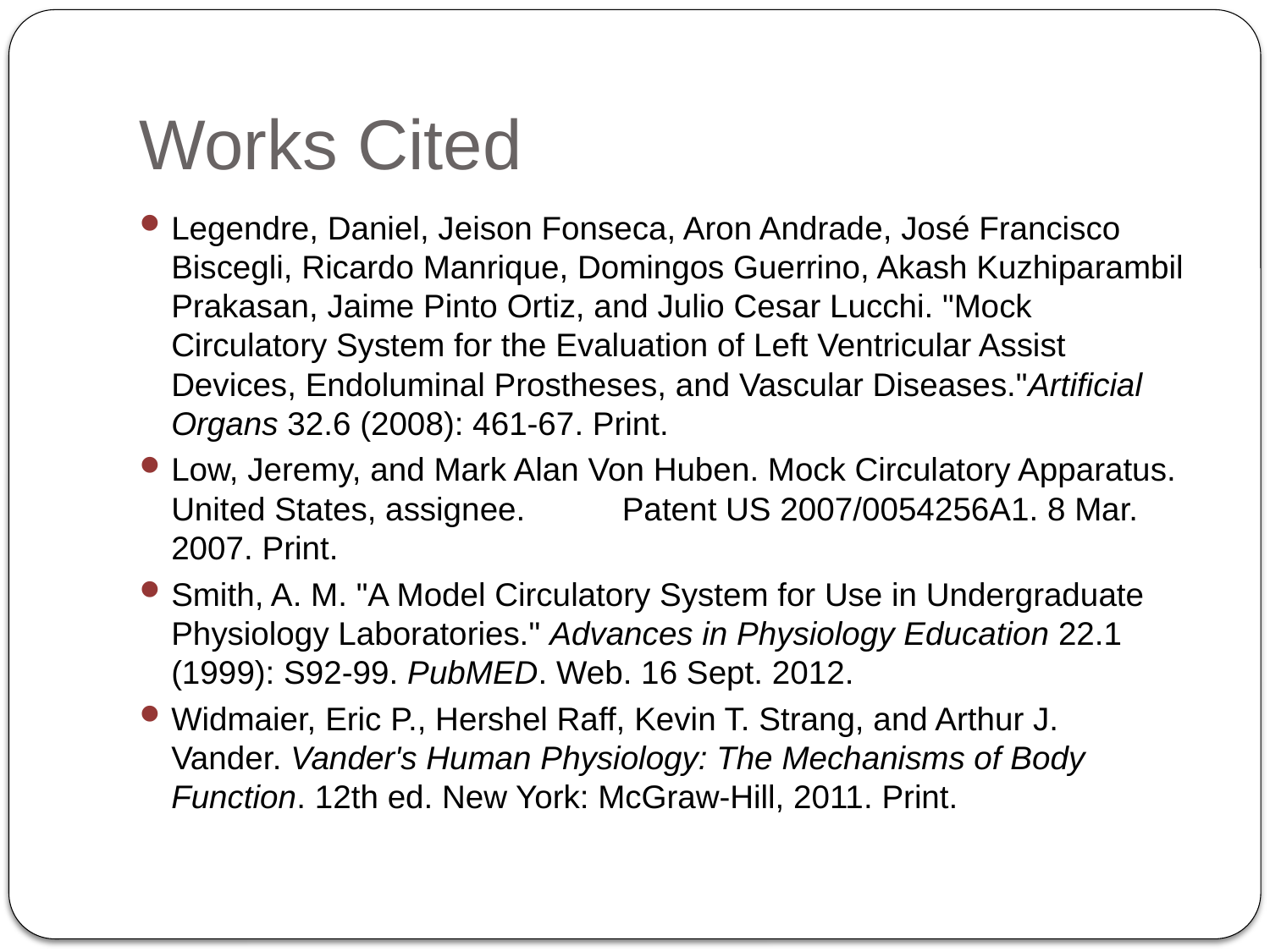

# Works Cited
Legendre, Daniel, Jeison Fonseca, Aron Andrade, José Francisco Biscegli, Ricardo Manrique, Domingos Guerrino, Akash Kuzhiparambil Prakasan, Jaime Pinto Ortiz, and Julio Cesar Lucchi. "Mock Circulatory System for the Evaluation of Left Ventricular Assist Devices, Endoluminal Prostheses, and Vascular Diseases."Artificial Organs 32.6 (2008): 461-67. Print.
Low, Jeremy, and Mark Alan Von Huben. Mock Circulatory Apparatus. United States, assignee. 	Patent US 2007/0054256A1. 8 Mar. 2007. Print.
Smith, A. M. "A Model Circulatory System for Use in Undergraduate Physiology Laboratories." Advances in Physiology Education 22.1 (1999): S92-99. PubMED. Web. 16 Sept. 2012.
Widmaier, Eric P., Hershel Raff, Kevin T. Strang, and Arthur J. Vander. Vander's Human Physiology: The Mechanisms of Body Function. 12th ed. New York: McGraw-Hill, 2011. Print.